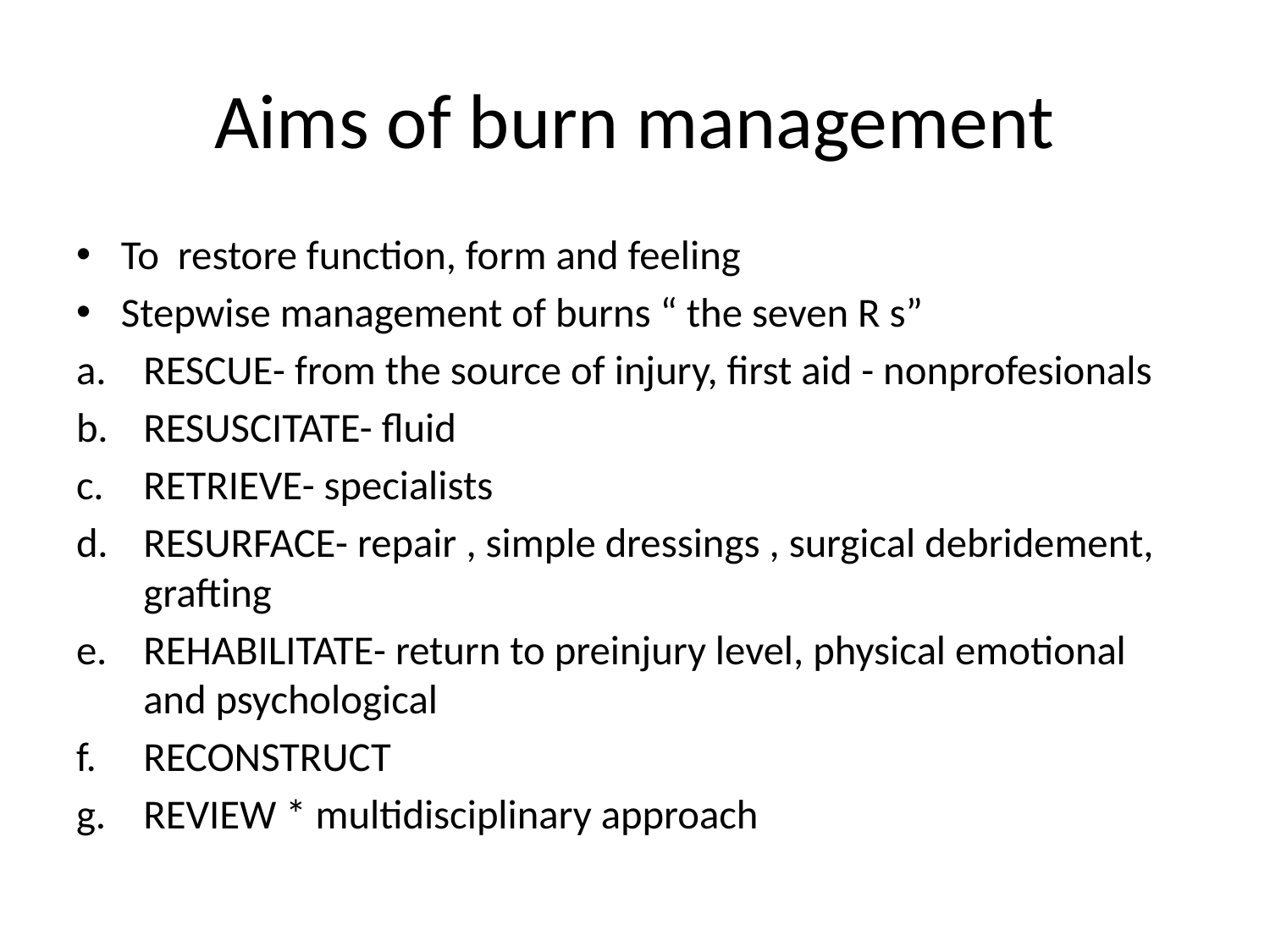

# Aims of burn management
To  restore function, form and feeling
Stepwise management of burns “ the seven R s”
RESCUE- from the source of injury, first aid - nonprofesionals
RESUSCITATE- fluid
RETRIEVE- specialists
RESURFACE- repair , simple dressings , surgical debridement, grafting
REHABILITATE- return to preinjury level, physical emotional and psychological
RECONSTRUCT
REVIEW * multidisciplinary approach